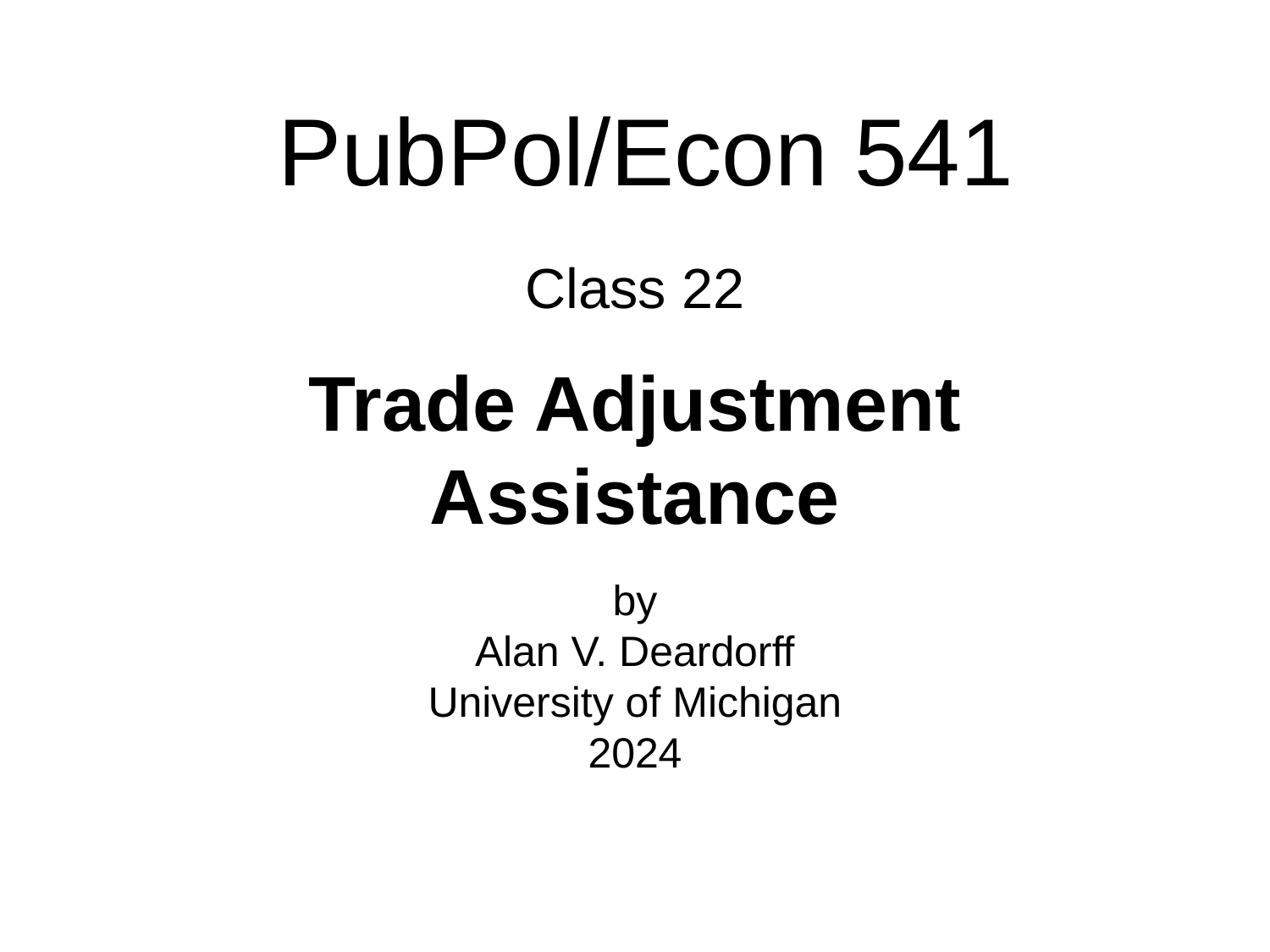

PubPol/Econ 541
# Class 22 Trade Adjustment Assistance by Alan V. Deardorff University of Michigan 2024